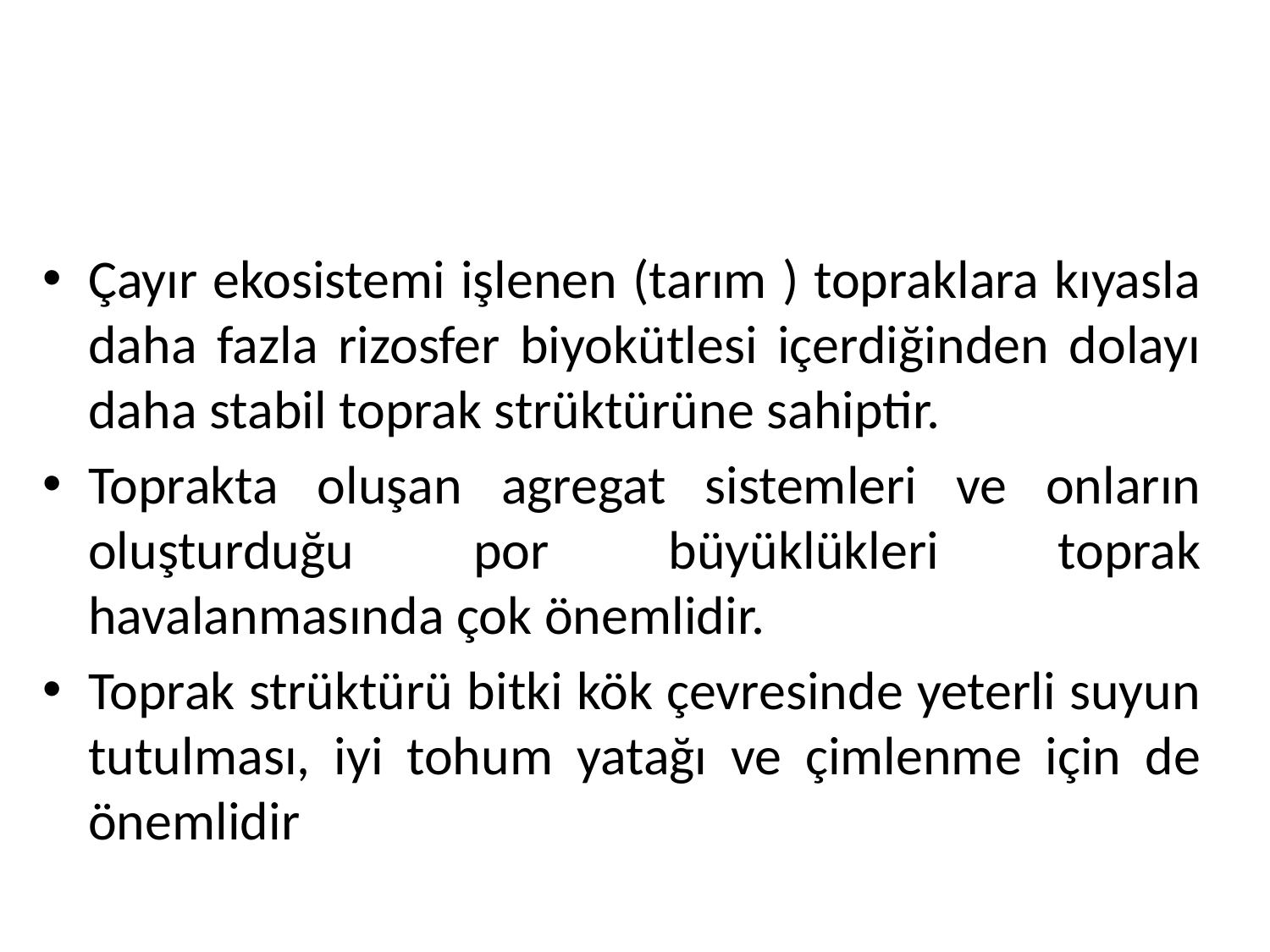

#
Çayır ekosistemi işlenen (tarım ) topraklara kıyasla daha fazla rizosfer biyokütlesi içerdiğinden dolayı daha stabil toprak strüktürüne sahiptir.
Toprakta oluşan agregat sistemleri ve onların oluşturduğu por büyüklükleri toprak havalanmasında çok önemlidir.
Toprak strüktürü bitki kök çevresinde yeterli suyun tutulması, iyi tohum yatağı ve çimlenme için de önemlidir